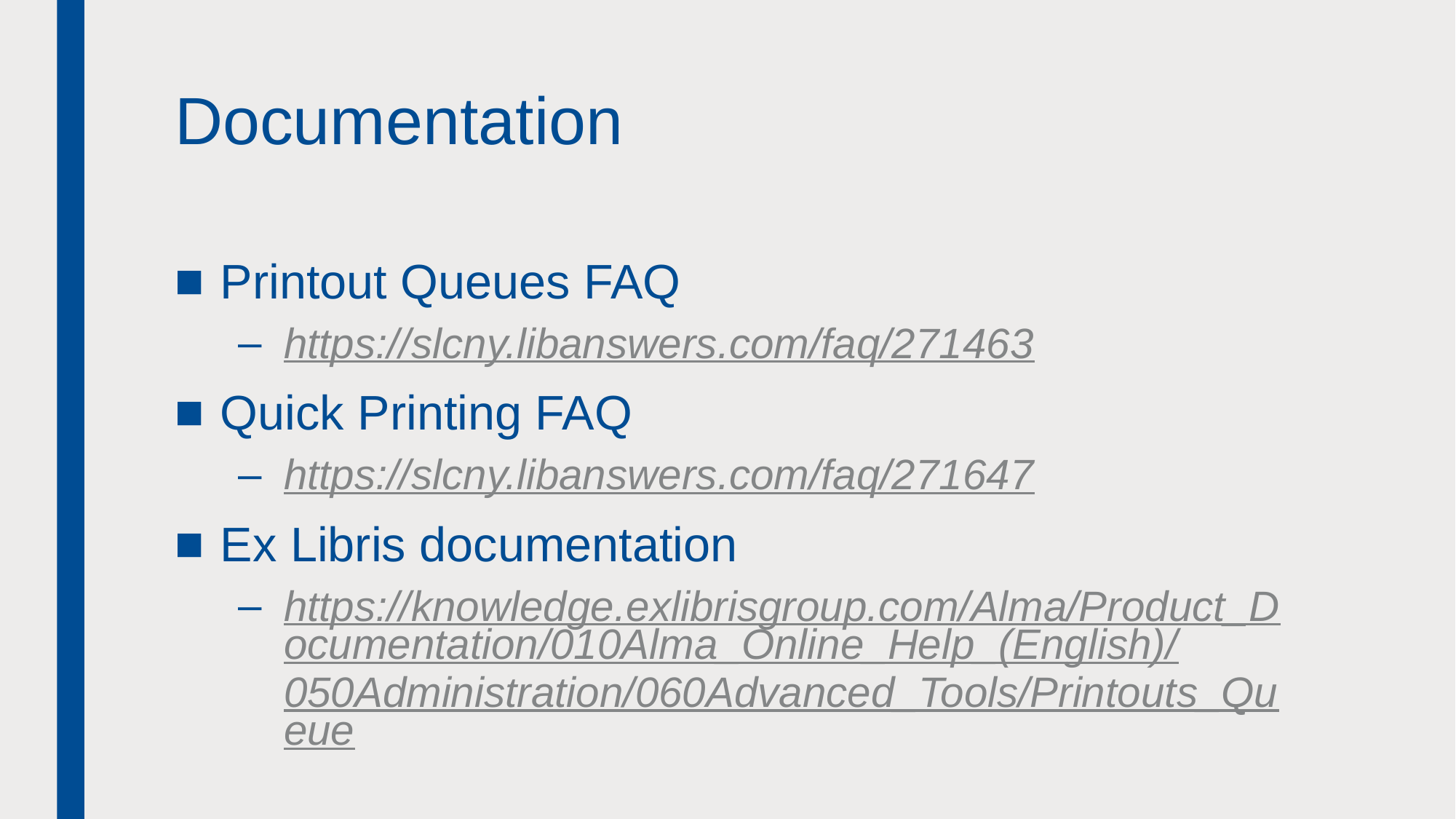

# Documentation
Printout Queues FAQ
https://slcny.libanswers.com/faq/271463
Quick Printing FAQ
https://slcny.libanswers.com/faq/271647
Ex Libris documentation
https://knowledge.exlibrisgroup.com/Alma/Product_Documentation/010Alma_Online_Help_(English)/050Administration/060Advanced_Tools/Printouts_Queue